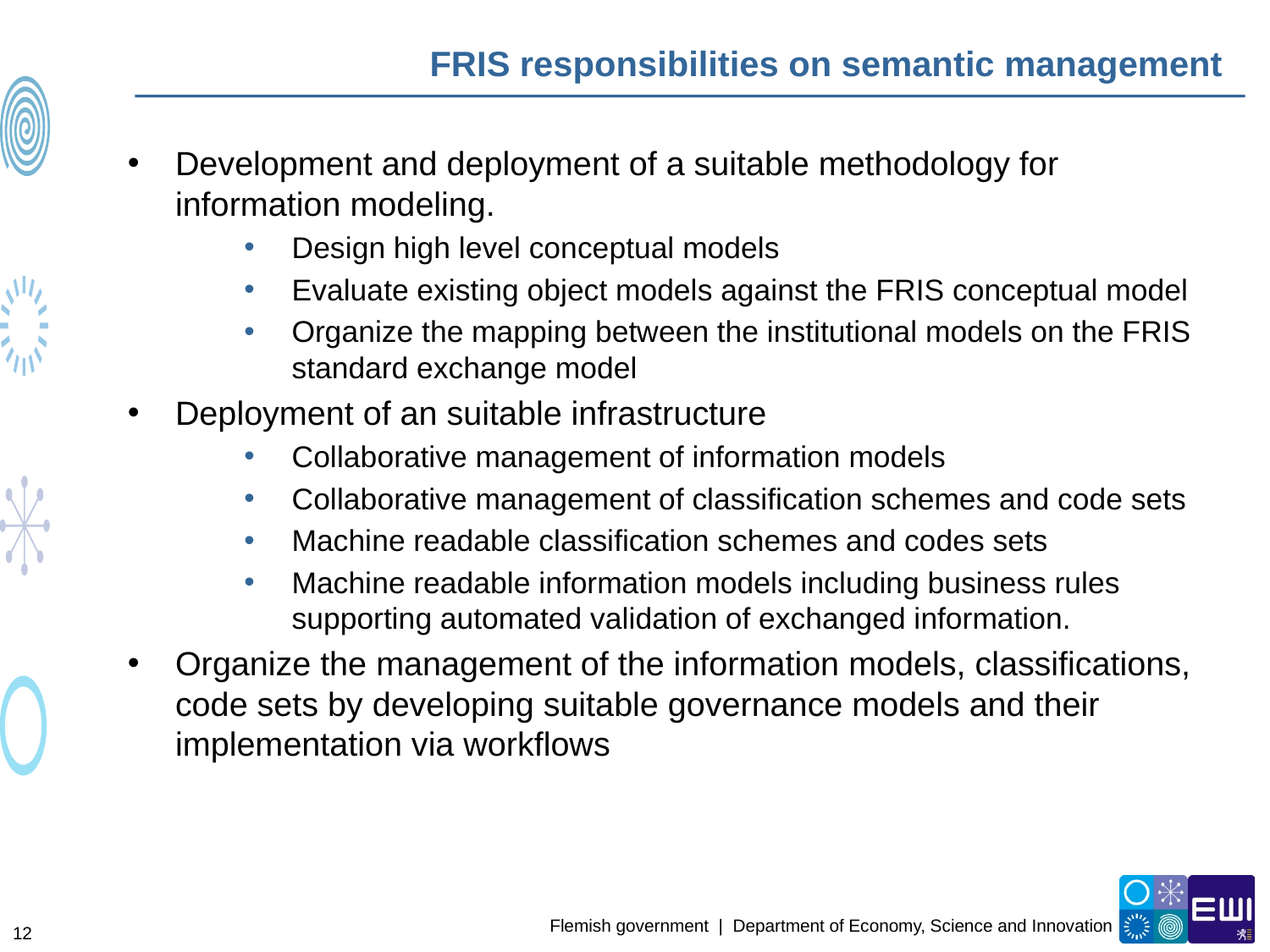

# FRIS responsibilities on semantic management
Development and deployment of a suitable methodology for information modeling.
Design high level conceptual models
Evaluate existing object models against the FRIS conceptual model
Organize the mapping between the institutional models on the FRIS standard exchange model
Deployment of an suitable infrastructure
Collaborative management of information models
Collaborative management of classification schemes and code sets
Machine readable classification schemes and codes sets
Machine readable information models including business rules supporting automated validation of exchanged information.
Organize the management of the information models, classifications, code sets by developing suitable governance models and their implementation via workflows

12